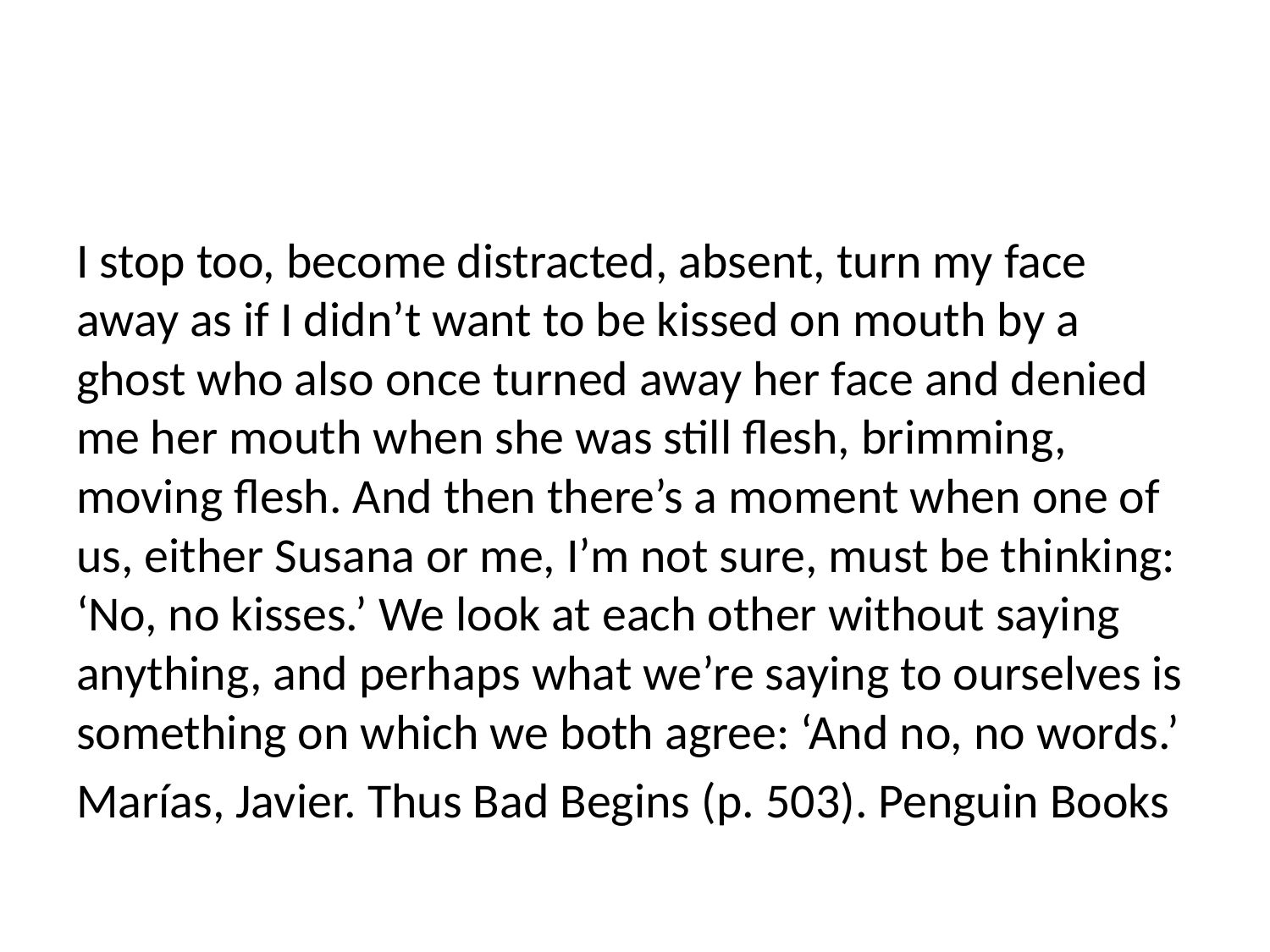

#
﻿I stop too, become distracted, absent, turn my face away as if I didn’t want to be kissed on ﻿mouth by a ghost who also once turned away her face and denied me her mouth when she was still flesh, brimming, moving flesh. And then there’s a moment when one of us, either Susana or me, I’m not sure, must be thinking: ‘No, no kisses.’ We look at each other without saying anything, and perhaps what we’re saying to ourselves is something on which we both agree: ‘And no, no words.’
Marías, Javier. Thus Bad Begins (p. 503). Penguin Books